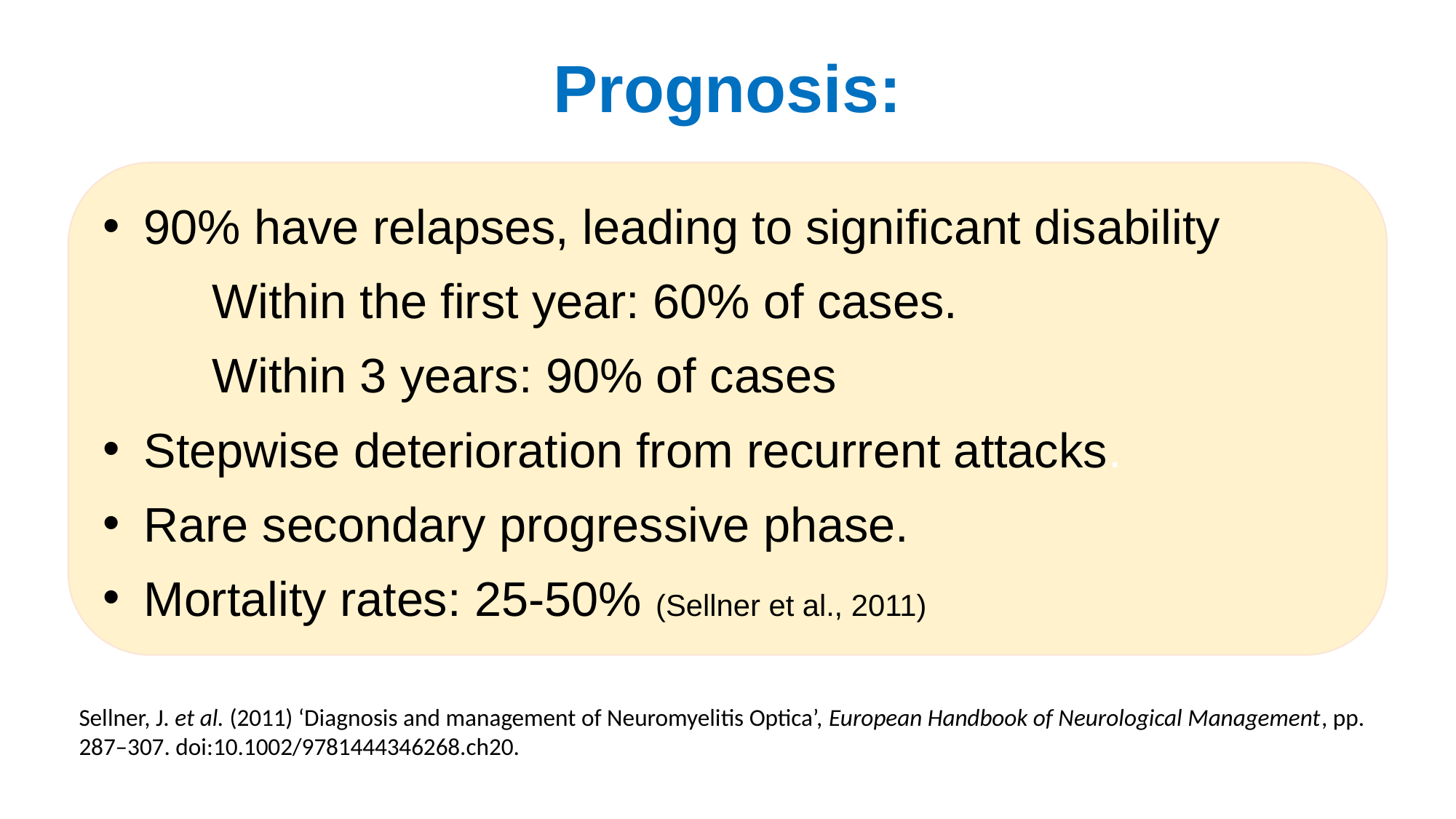

# Prognosis:
90% have relapses, leading to significant disability
Within the first year: 60% of cases.
Within 3 years: 90% of cases
Stepwise deterioration from recurrent attacks.
Rare secondary progressive phase.
Mortality rates: 25-50% (Sellner et al., 2011)
Sellner, J. et al. (2011) ‘Diagnosis and management of Neuromyelitis Optica’, European Handbook of Neurological Management, pp. 287–307. doi:10.1002/9781444346268.ch20.